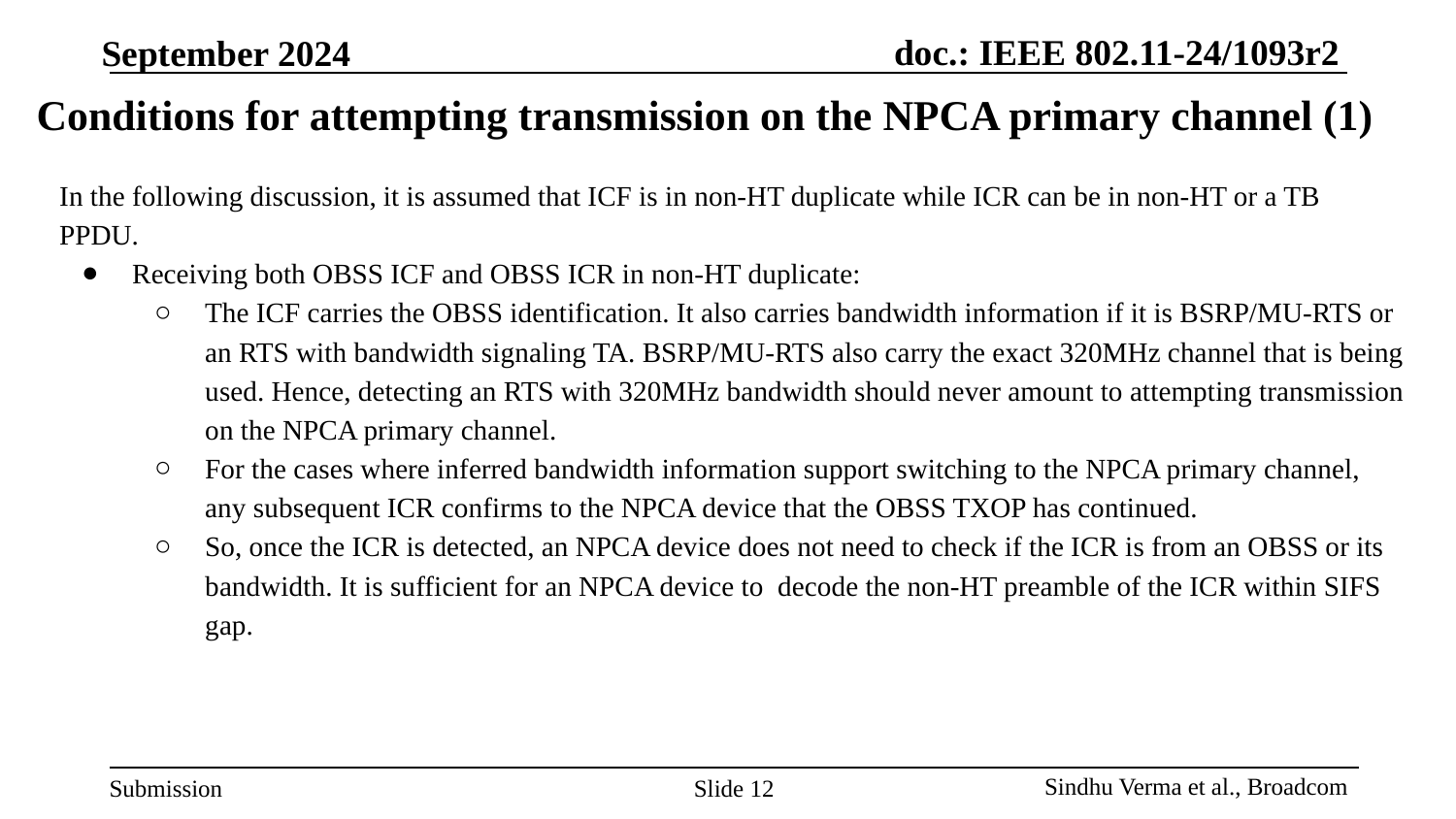

# Conditions for attempting transmission on the NPCA primary channel (1)
In the following discussion, it is assumed that ICF is in non-HT duplicate while ICR can be in non-HT or a TB PPDU.
Receiving both OBSS ICF and OBSS ICR in non-HT duplicate:
The ICF carries the OBSS identification. It also carries bandwidth information if it is BSRP/MU-RTS or an RTS with bandwidth signaling TA. BSRP/MU-RTS also carry the exact 320MHz channel that is being used. Hence, detecting an RTS with 320MHz bandwidth should never amount to attempting transmission on the NPCA primary channel.
For the cases where inferred bandwidth information support switching to the NPCA primary channel, any subsequent ICR confirms to the NPCA device that the OBSS TXOP has continued.
So, once the ICR is detected, an NPCA device does not need to check if the ICR is from an OBSS or its bandwidth. It is sufficient for an NPCA device to  decode the non-HT preamble of the ICR within SIFS gap.

Slide 12